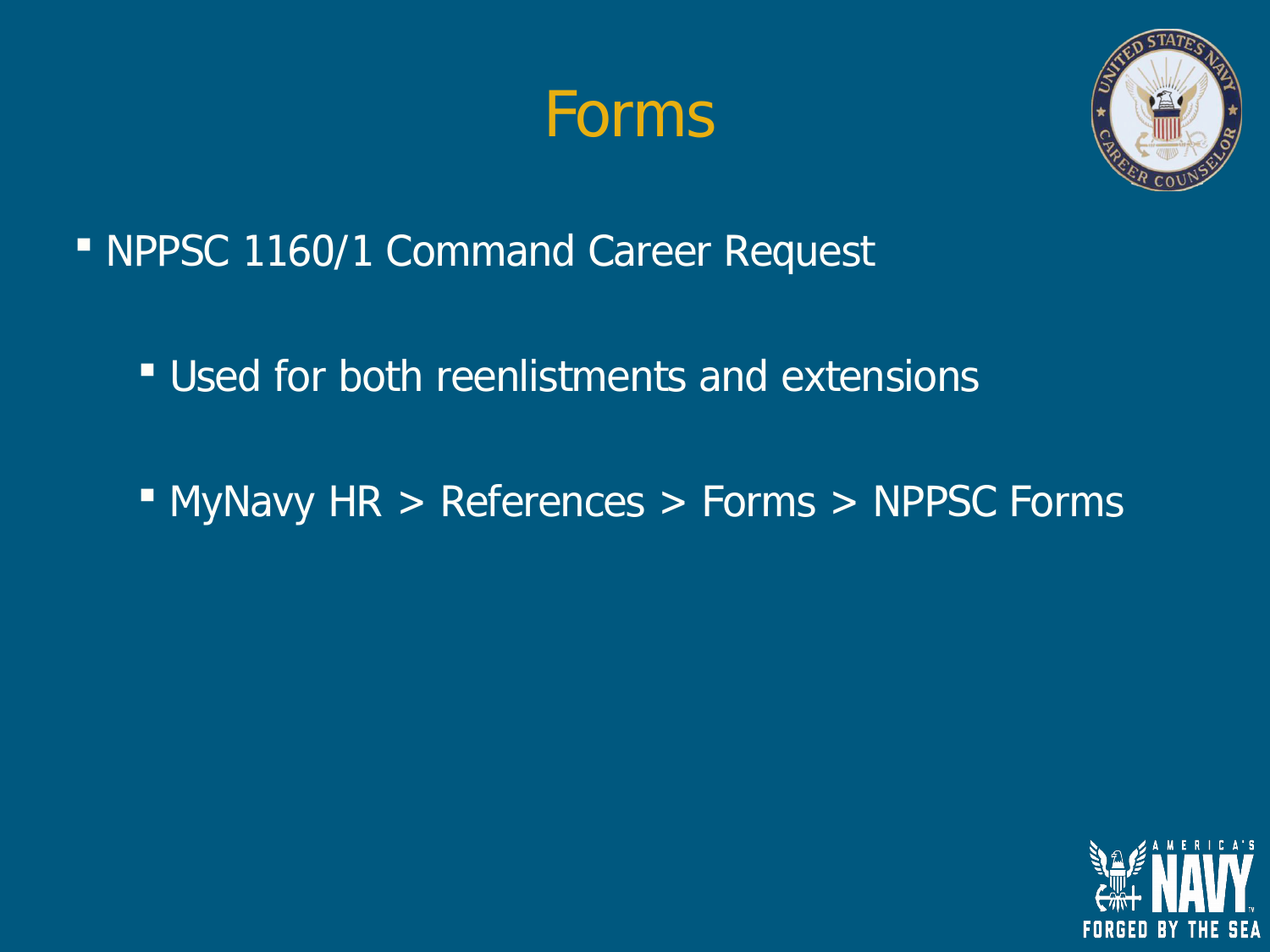

# Forms
NPPSC 1160/1 Command Career Request

Used for both reenlistments and extensions

MyNavy HR > References > Forms > NPPSC Forms